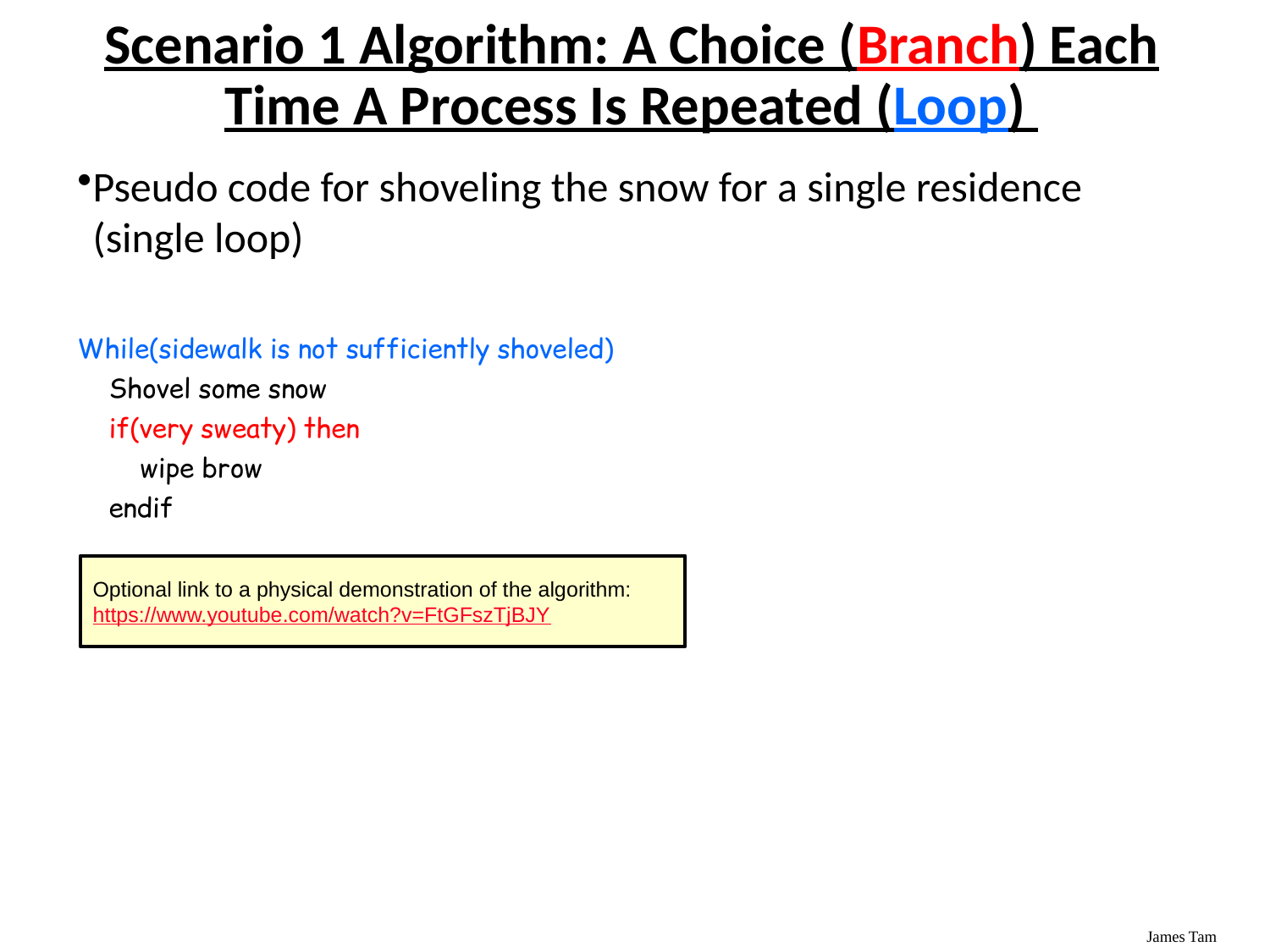

# Scenario 1 Algorithm: A Choice (Branch) Each Time A Process Is Repeated (Loop)
Pseudo code for shoveling the snow for a single residence (single loop)

While(sidewalk is not sufficiently shoveled)
    Shovel some snow
    if(very sweaty) then
        wipe brow
    endif

Optional link to a physical demonstration of the algorithm: https://www.youtube.com/watch?v=FtGFszTjBJY